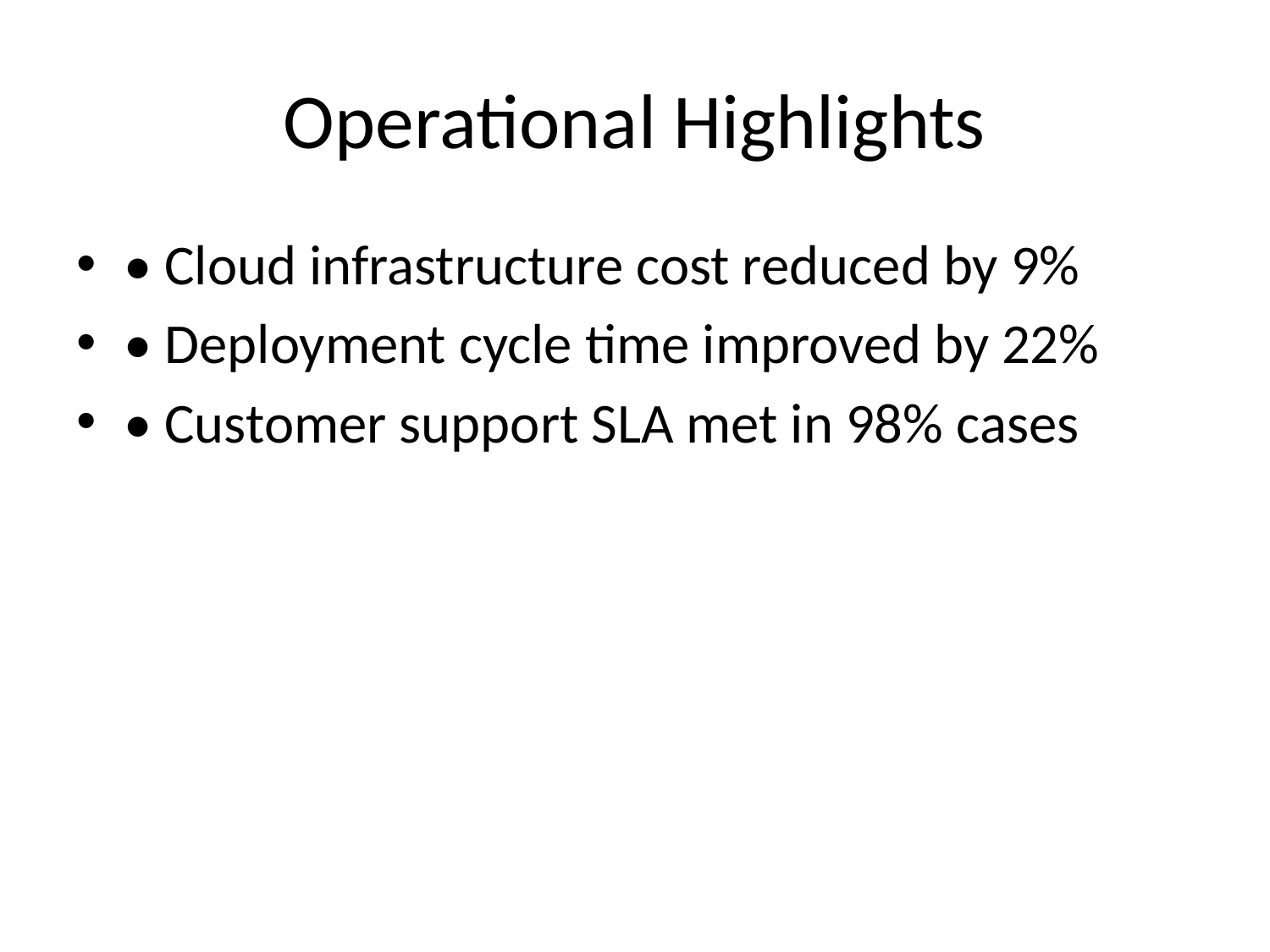

# Operational Highlights
• Cloud infrastructure cost reduced by 9%
• Deployment cycle time improved by 22%
• Customer support SLA met in 98% cases